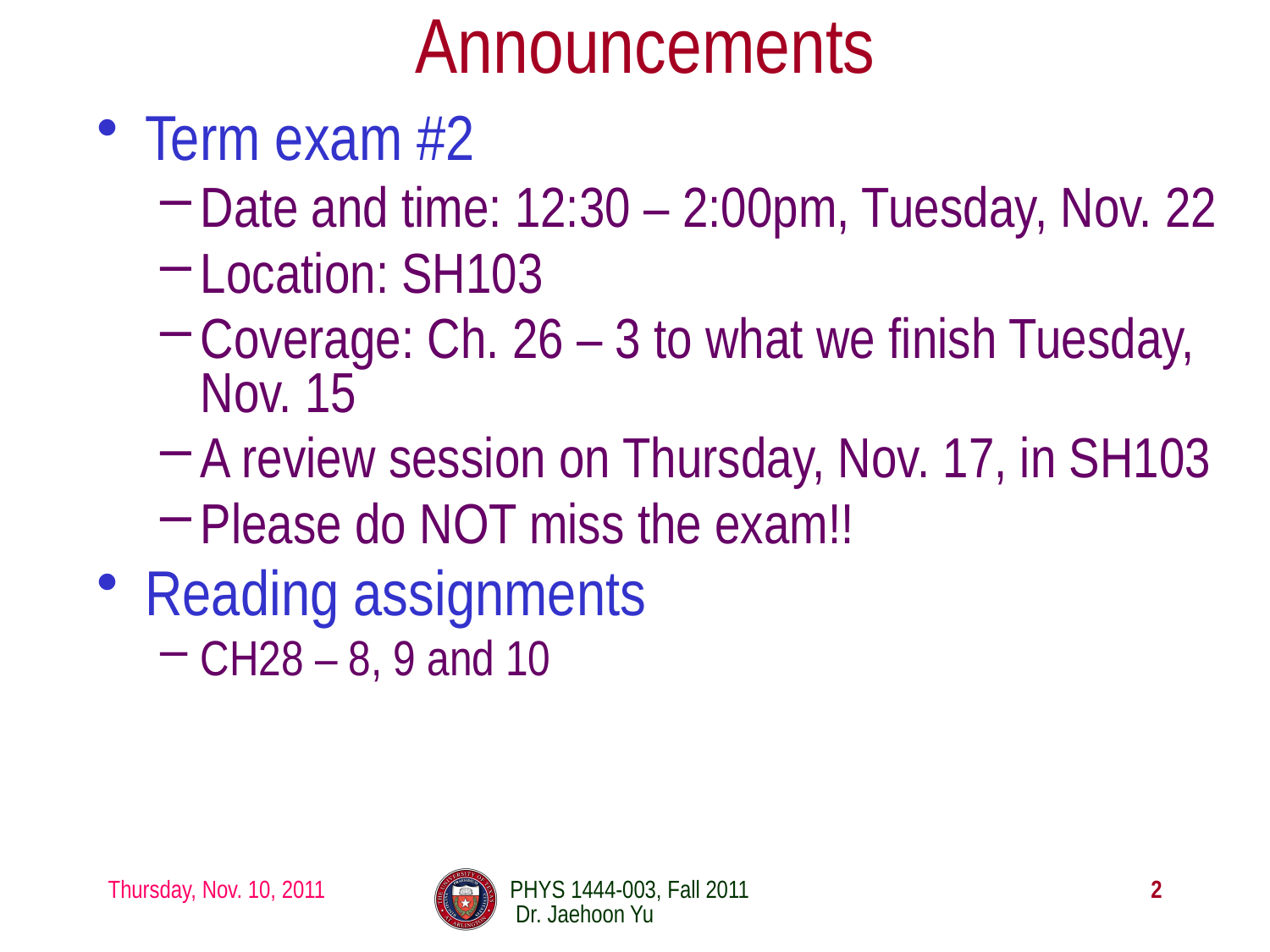

# Announcements
Term exam #2
Date and time: 12:30 – 2:00pm, Tuesday, Nov. 22
Location: SH103
Coverage: Ch. 26 – 3 to what we finish Tuesday, Nov. 15
A review session on Thursday, Nov. 17, in SH103
Please do NOT miss the exam!!
Reading assignments
CH28 – 8, 9 and 10
Thursday, Nov. 10, 2011
PHYS 1444-003, Fall 2011             Dr. Jaehoon Yu
2